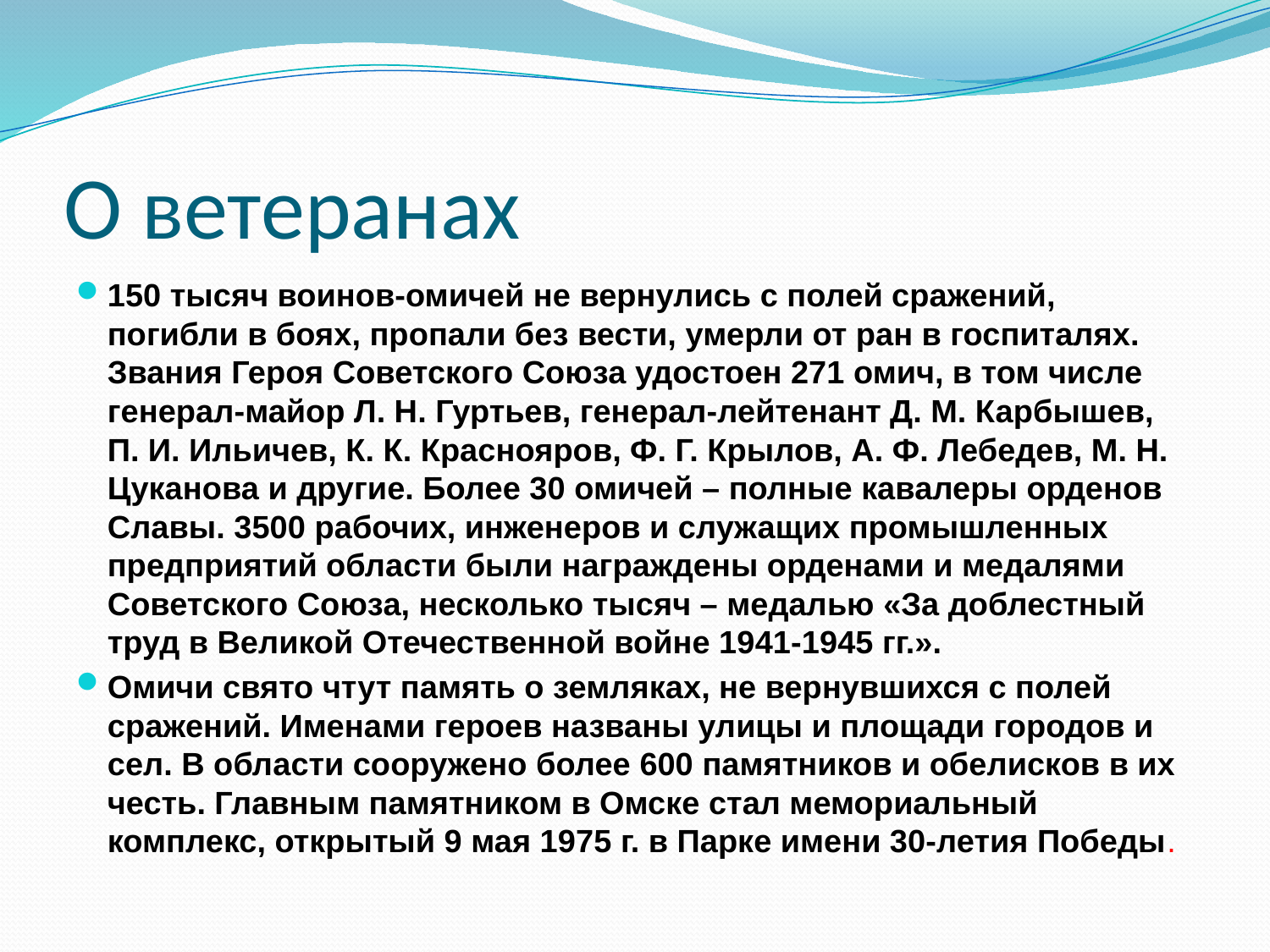

# О ветеранах
150 тысяч воинов-омичей не вернулись с полей сражений, погибли в боях, пропали без вести, умерли от ран в госпиталях. Звания Героя Советского Союза удостоен 271 омич, в том числе генерал-майор Л. Н. Гуртьев, генерал-лейтенант Д. М. Карбышев, П. И. Ильичев, К. К. Краснояров, Ф. Г. Крылов, А. Ф. Лебедев, М. Н. Цуканова и другие. Более 30 омичей – полные кавалеры орденов Славы. 3500 рабочих, инженеров и служащих промышленных предприятий области были награждены орденами и медалями Советского Союза, несколько тысяч – медалью «За доблестный труд в Великой Отечественной войне 1941-1945 гг.».
Омичи свято чтут память о земляках, не вернувшихся с полей сражений. Именами героев названы улицы и площади городов и сел. В области сооружено более 600 памятников и обелисков в их честь. Главным памятником в Омске стал мемориальный комплекс, открытый 9 мая 1975 г. в Парке имени 30-летия Победы.